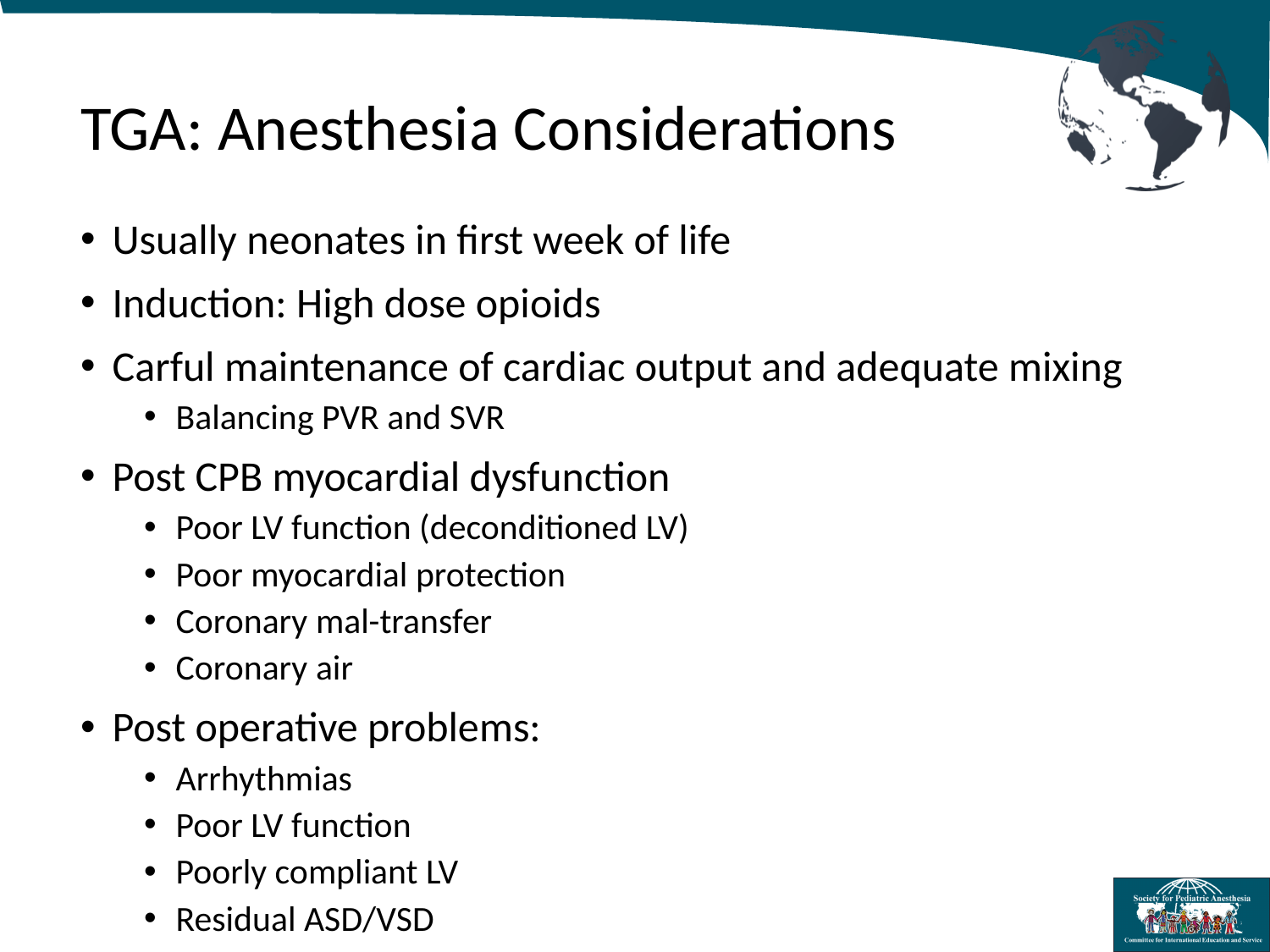

# TGA: Anesthesia Considerations
Usually neonates in first week of life
Induction: High dose opioids
Carful maintenance of cardiac output and adequate mixing
Balancing PVR and SVR
Post CPB myocardial dysfunction
Poor LV function (deconditioned LV)
Poor myocardial protection
Coronary mal-transfer
Coronary air
Post operative problems:
Arrhythmias
Poor LV function
Poorly compliant LV
Residual ASD/VSD